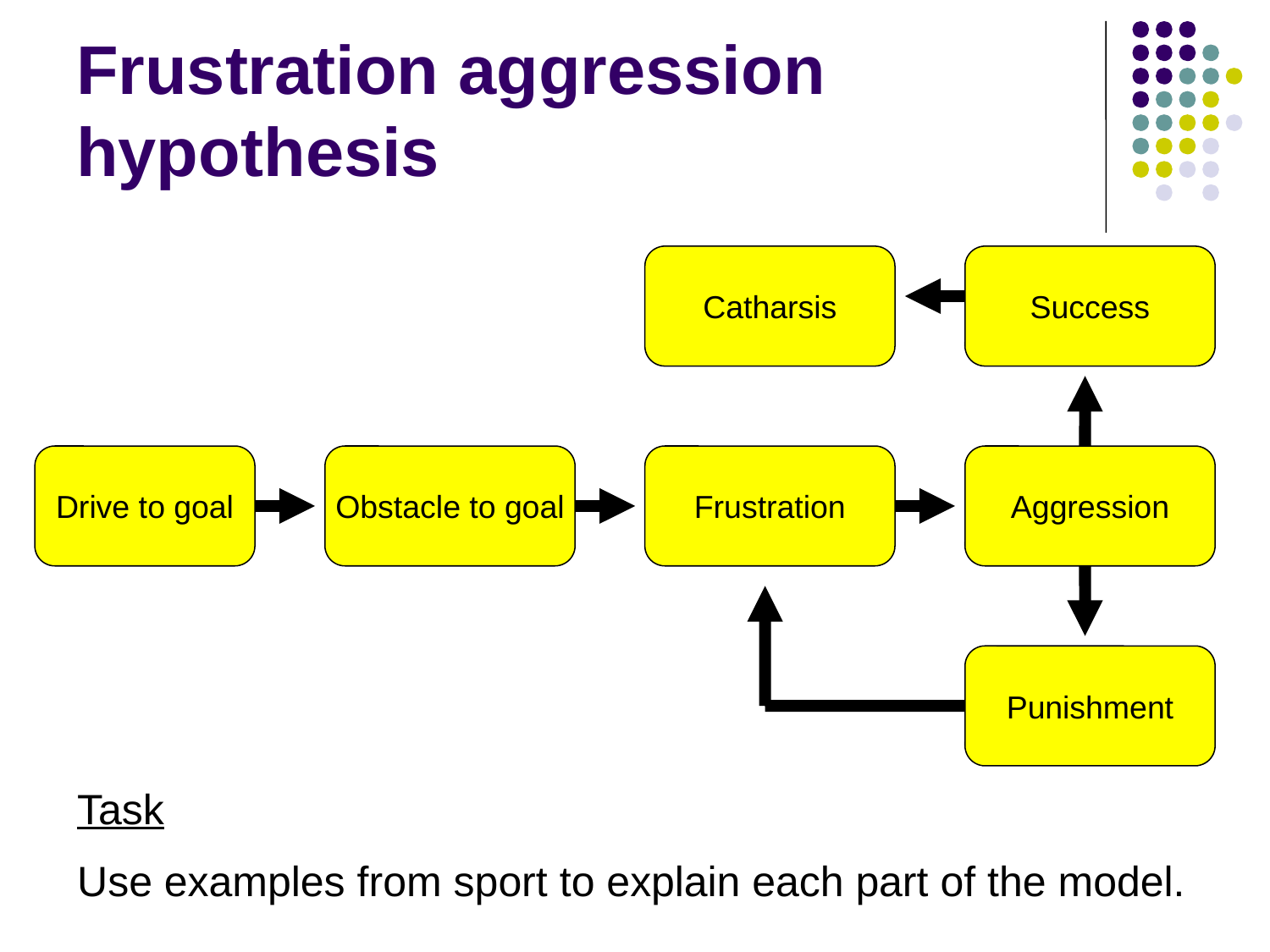

# Frustration aggression hypothesis
Catharsis
Success

Drive to goal
Obstacle to goal
Frustration
Aggression

Punishment

Task
Use examples from sport to explain each part of the model.